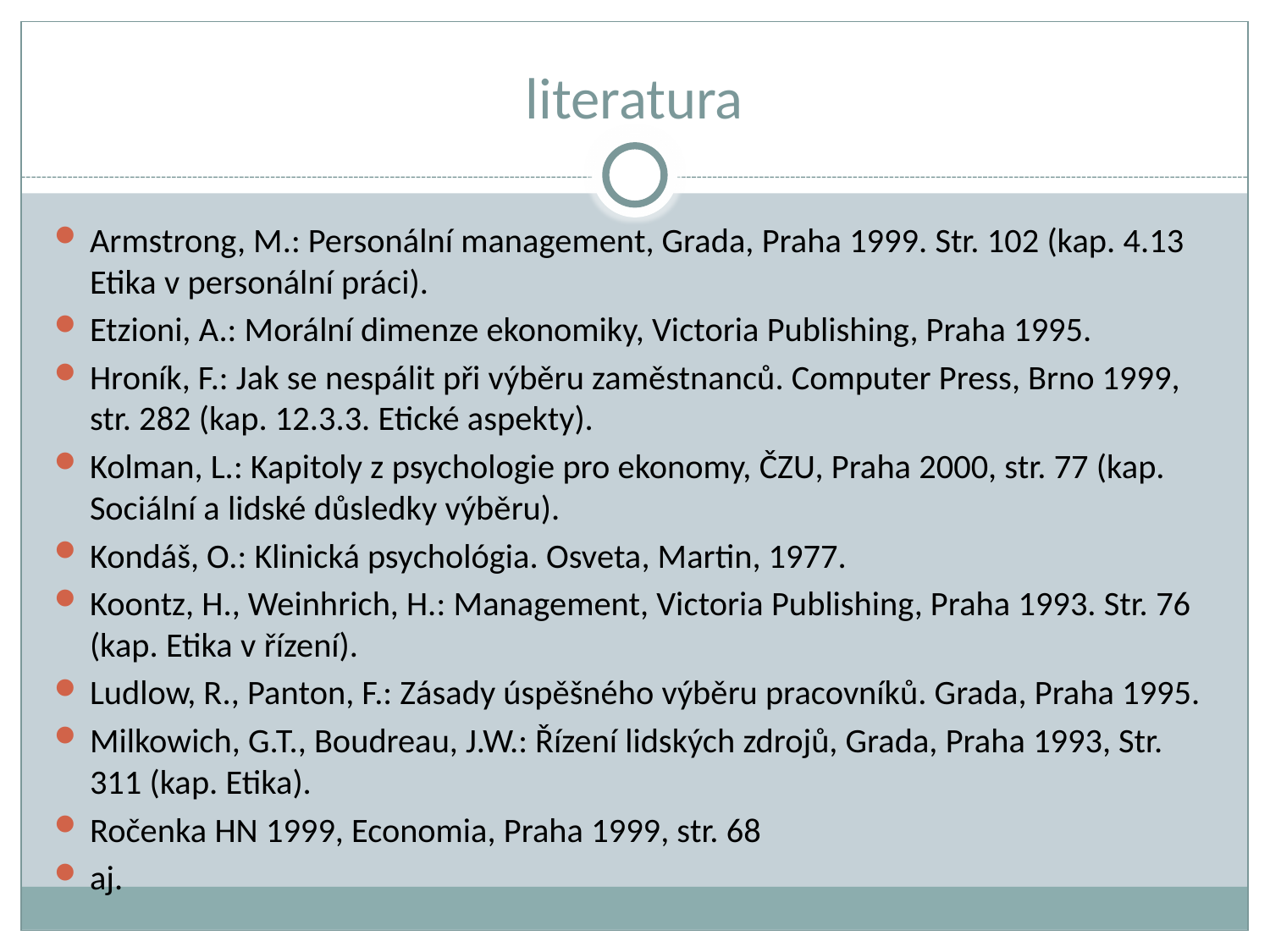

# literatura
Armstrong, M.: Personální management, Grada, Praha 1999. Str. 102 (kap. 4.13 Etika v personální práci).
Etzioni, A.: Morální dimenze ekonomiky, Victoria Publishing, Praha 1995.
Hroník, F.: Jak se nespálit při výběru zaměstnanců. Computer Press, Brno 1999, str. 282 (kap. 12.3.3. Etické aspekty).
Kolman, L.: Kapitoly z psychologie pro ekonomy, ČZU, Praha 2000, str. 77 (kap. Sociální a lidské důsledky výběru).
Kondáš, O.: Klinická psychológia. Osveta, Martin, 1977.
Koontz, H., Weinhrich, H.: Management, Victoria Publishing, Praha 1993. Str. 76 (kap. Etika v řízení).
Ludlow, R., Panton, F.: Zásady úspěšného výběru pracovníků. Grada, Praha 1995.
Milkowich, G.T., Boudreau, J.W.: Řízení lidských zdrojů, Grada, Praha 1993, Str. 311 (kap. Etika).
Ročenka HN 1999, Economia, Praha 1999, str. 68
aj.